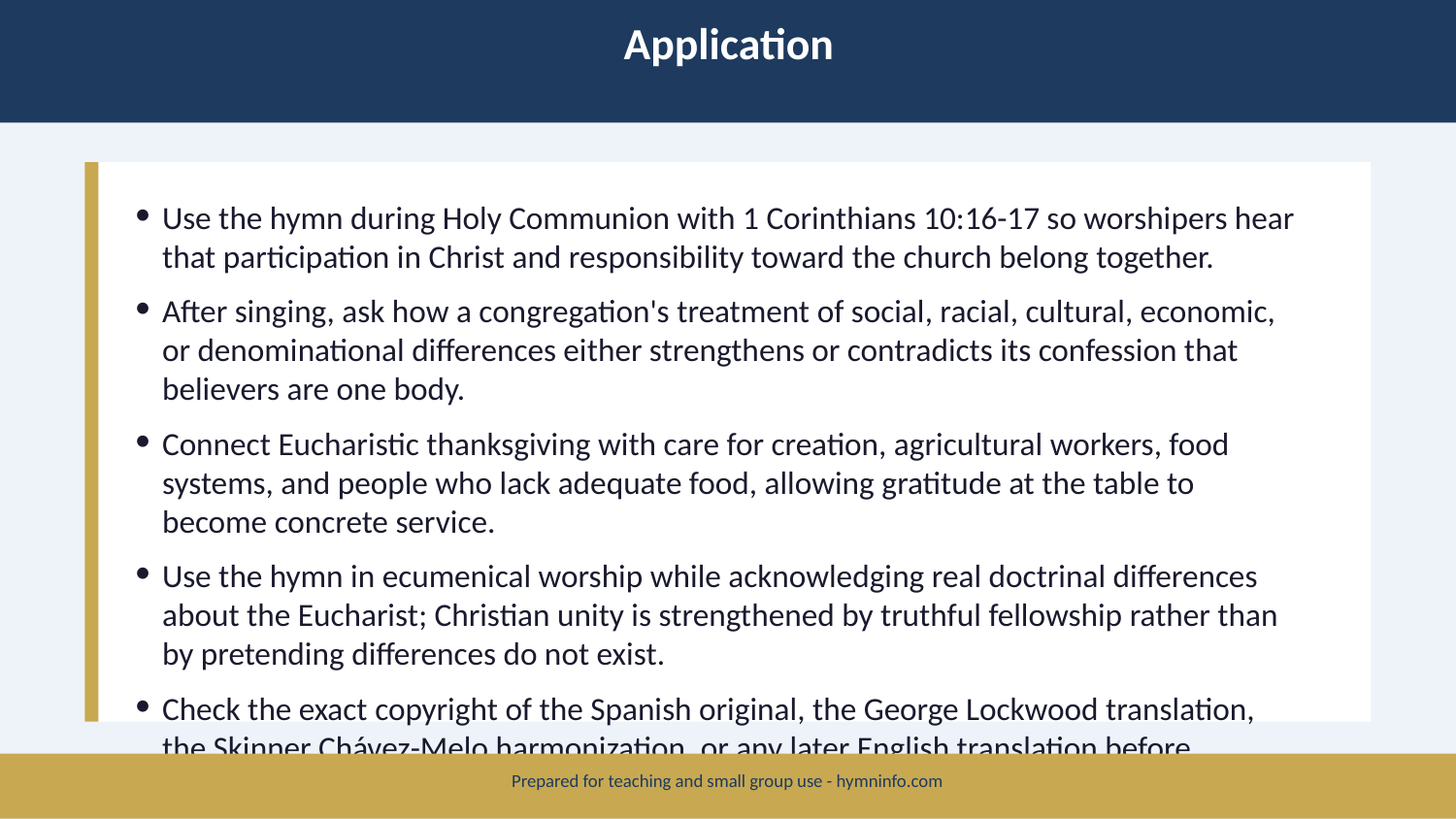

Application

Use the hymn during Holy Communion with 1 Corinthians 10:16-17 so worshipers hear that participation in Christ and responsibility toward the church belong together.
After singing, ask how a congregation's treatment of social, racial, cultural, economic, or denominational differences either strengthens or contradicts its confession that believers are one body.
Connect Eucharistic thanksgiving with care for creation, agricultural workers, food systems, and people who lack adequate food, allowing gratitude at the table to become concrete service.
Use the hymn in ecumenical worship while acknowledging real doctrinal differences about the Eucharist; Christian unity is strengthened by truthful fellowship rather than by pretending differences do not exist.
Check the exact copyright of the Spanish original, the George Lockwood translation, the Skinner Chávez-Melo harmonization, or any later English translation before reproducing, projecting, recording, or streaming the song.

Prepared for teaching and small group use - hymninfo.com